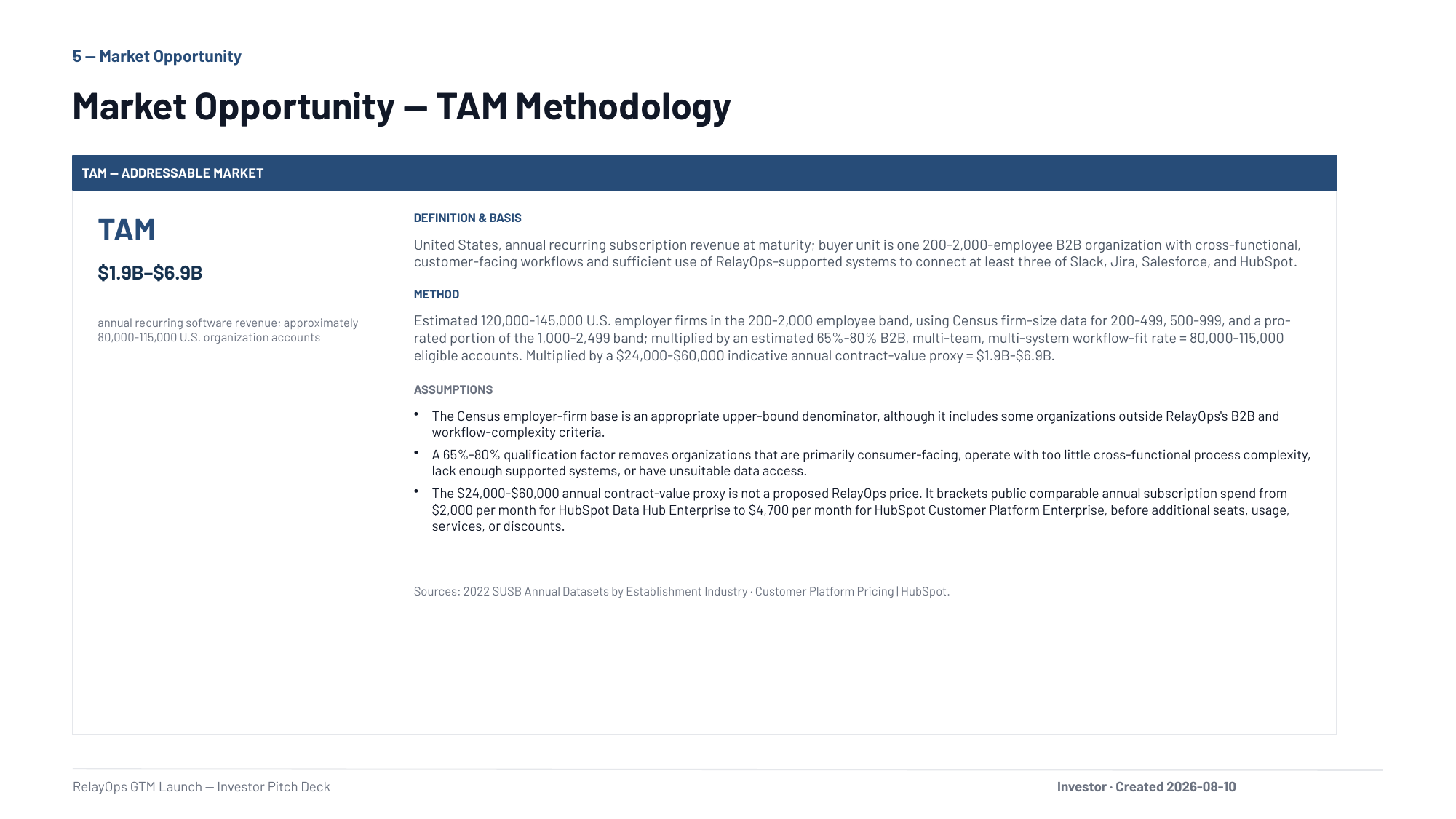

5 — Market Opportunity
Market Opportunity — TAM Methodology

TAM — ADDRESSABLE MARKET
TAM
DEFINITION & BASIS
United States, annual recurring subscription revenue at maturity; buyer unit is one 200-2,000-employee B2B organization with cross-functional, customer-facing workflows and sufficient use of RelayOps-supported systems to connect at least three of Slack, Jira, Salesforce, and HubSpot.
$1.9B–$6.9B
METHOD
Estimated 120,000-145,000 U.S. employer firms in the 200-2,000 employee band, using Census firm-size data for 200-499, 500-999, and a pro-rated portion of the 1,000-2,499 band; multiplied by an estimated 65%-80% B2B, multi-team, multi-system workflow-fit rate = 80,000-115,000 eligible accounts. Multiplied by a $24,000-$60,000 indicative annual contract-value proxy = $1.9B-$6.9B.
annual recurring software revenue; approximately 80,000-115,000 U.S. organization accounts
ASSUMPTIONS
The Census employer-firm base is an appropriate upper-bound denominator, although it includes some organizations outside RelayOps's B2B and workflow-complexity criteria.
A 65%-80% qualification factor removes organizations that are primarily consumer-facing, operate with too little cross-functional process complexity, lack enough supported systems, or have unsuitable data access.
The $24,000-$60,000 annual contract-value proxy is not a proposed RelayOps price. It brackets public comparable annual subscription spend from $2,000 per month for HubSpot Data Hub Enterprise to $4,700 per month for HubSpot Customer Platform Enterprise, before additional seats, usage, services, or discounts.
Sources: 2022 SUSB Annual Datasets by Establishment Industry · Customer Platform Pricing | HubSpot.

RelayOps GTM Launch — Investor Pitch Deck
Investor · Created 2026-08-10